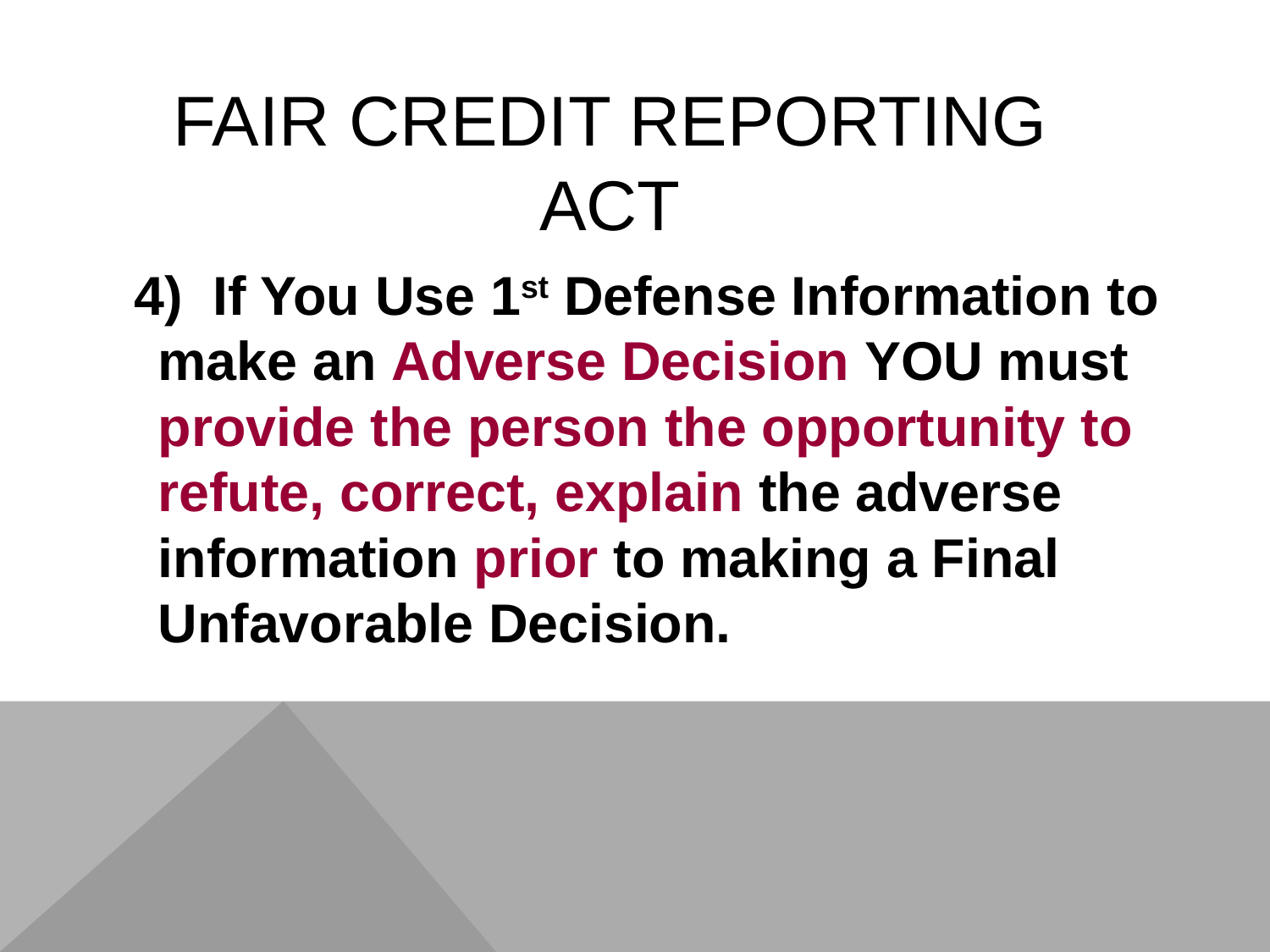

Fair Credit Reporting Act
4)  If You Use 1st Defense Information to make an Adverse Decision YOU must provide the person the opportunity to refute, correct, explain the adverse information prior to making a Final Unfavorable Decision.